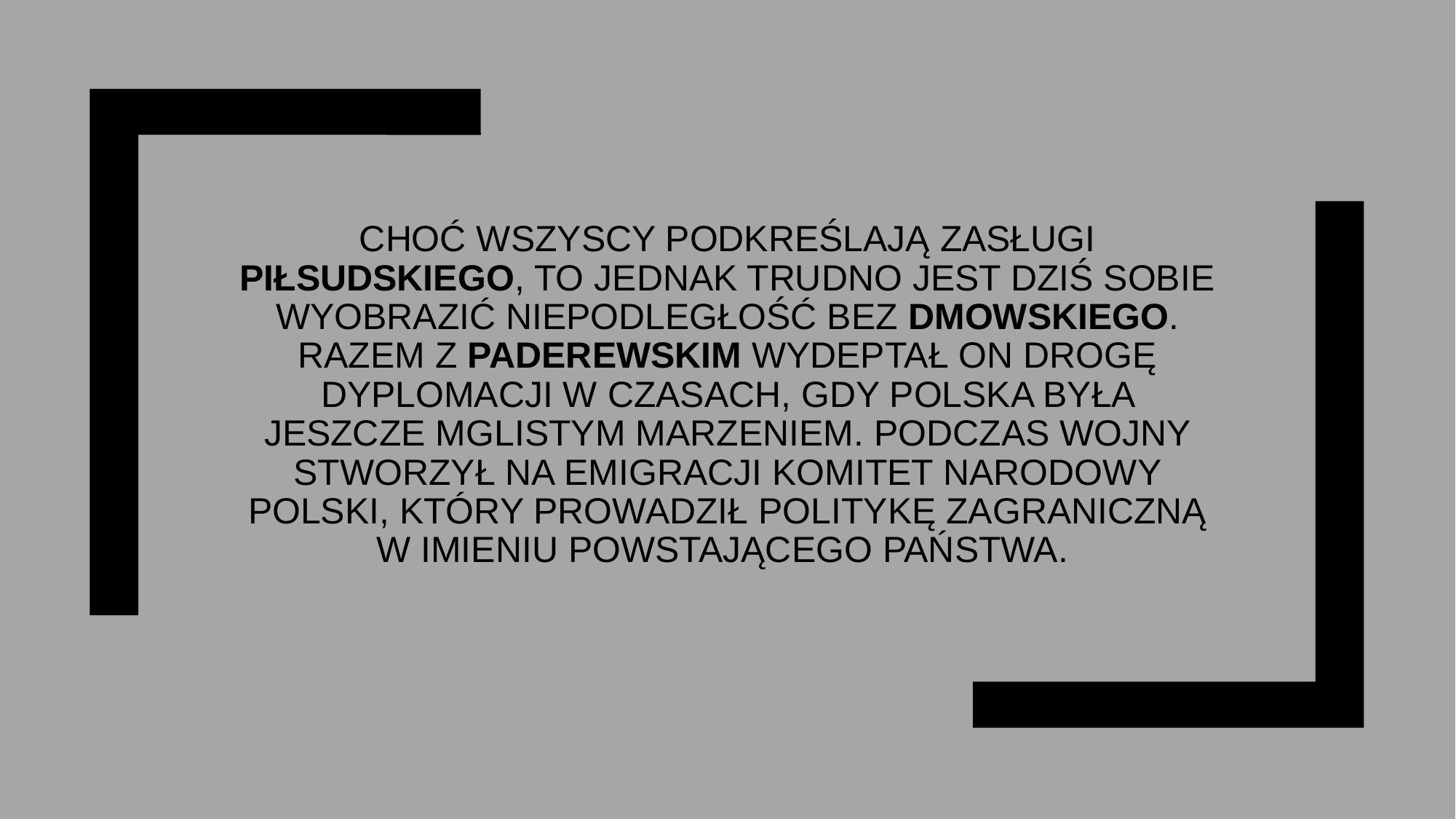

# Choć wszyscy podkreślają zasługi Piłsudskiego, to jednak trudno jest dziś sobie wyobrazić niepodległość bez Dmowskiego. Razem z Paderewskim wydeptał on drogę dyplomacji w czasach, gdy Polska była jeszcze mglistym marzeniem. Podczas wojny stworzył na emigracji Komitet Narodowy Polski, który prowadził politykę zagraniczną w imieniu powstającego państwa.